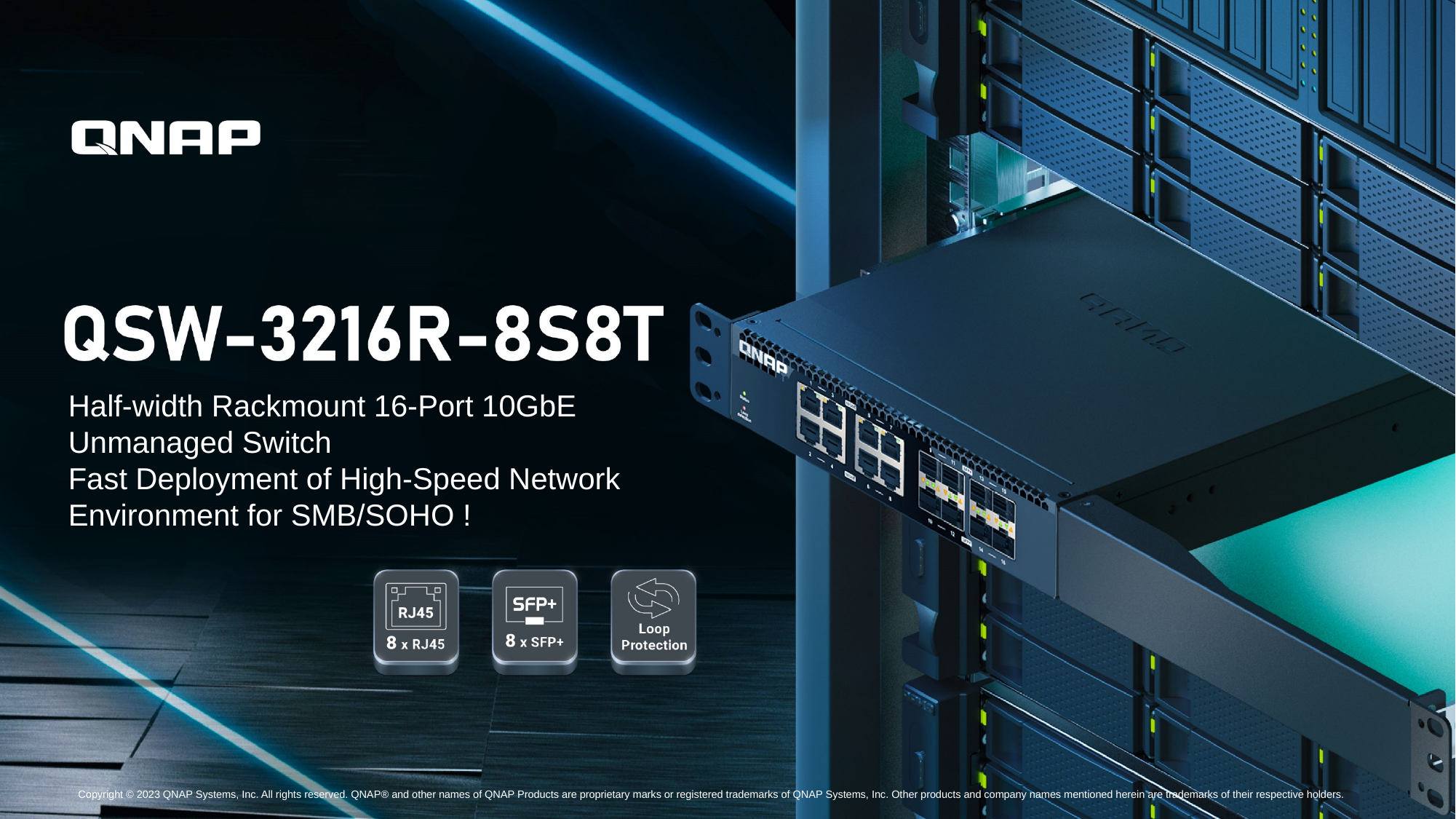

Half-width Rackmount 16-Port 10GbE Unmanaged Switch
Fast Deployment of High-Speed Network Environment for SMB/SOHO !
Copyright © 2023 QNAP Systems, Inc. All rights reserved. QNAP® and other names of QNAP Products are proprietary marks or registered trademarks of QNAP Systems, Inc. Other products and company names mentioned herein are trademarks of their respective holders.